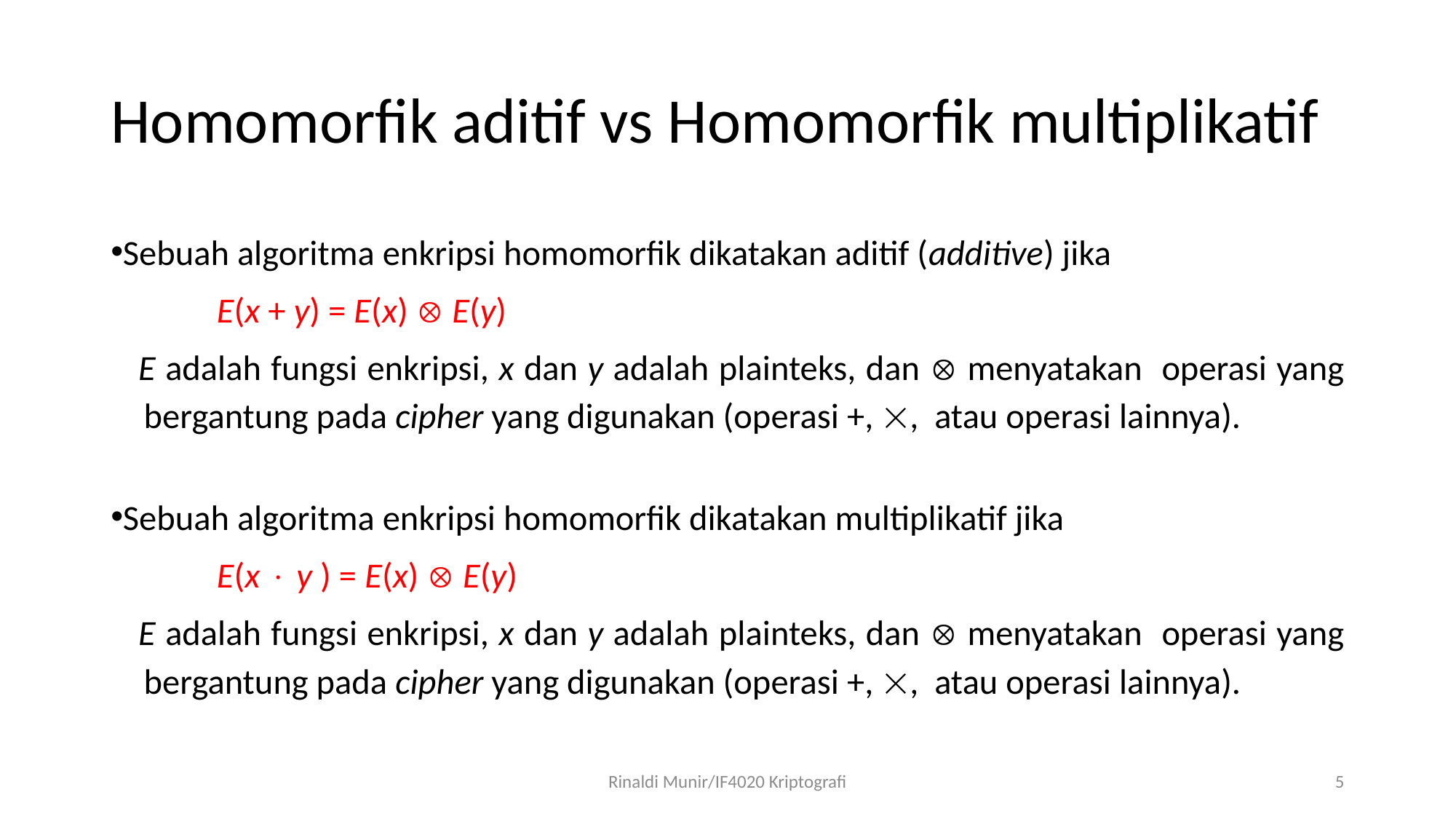

# Homomorfik aditif vs Homomorfik multiplikatif
Sebuah algoritma enkripsi homomorfik dikatakan aditif (additive) jika
		E(x + y) = E(x) ⊗ E(y)
   E adalah fungsi enkripsi, x dan y adalah plainteks, dan ⊗ menyatakan  operasi yang bergantung pada cipher yang digunakan (operasi +, ×,  atau operasi lainnya).

Sebuah algoritma enkripsi homomorfik dikatakan multiplikatif jika
		E(x ⋅ y ) = E(x) ⊗ E(y)
   E adalah fungsi enkripsi, x dan y adalah plainteks, dan ⊗ menyatakan  operasi yang bergantung pada cipher yang digunakan (operasi +, ×,  atau operasi lainnya).

Rinaldi Munir/IF4020 Kriptografi
5